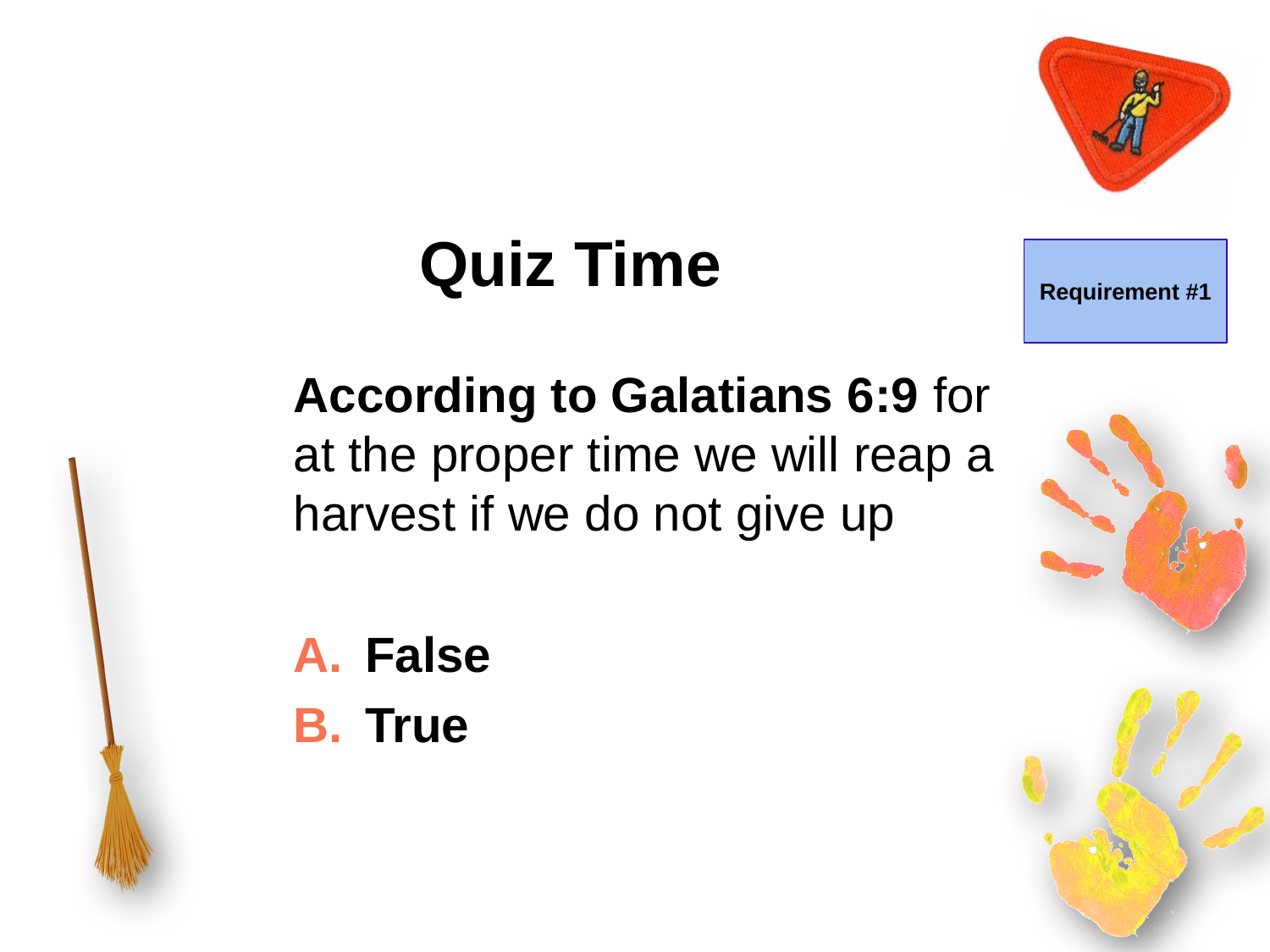

# Quiz Time
Requirement #1
According to Galatians 6:9 for at the proper time we will reap a harvest if we do not give up

False
True